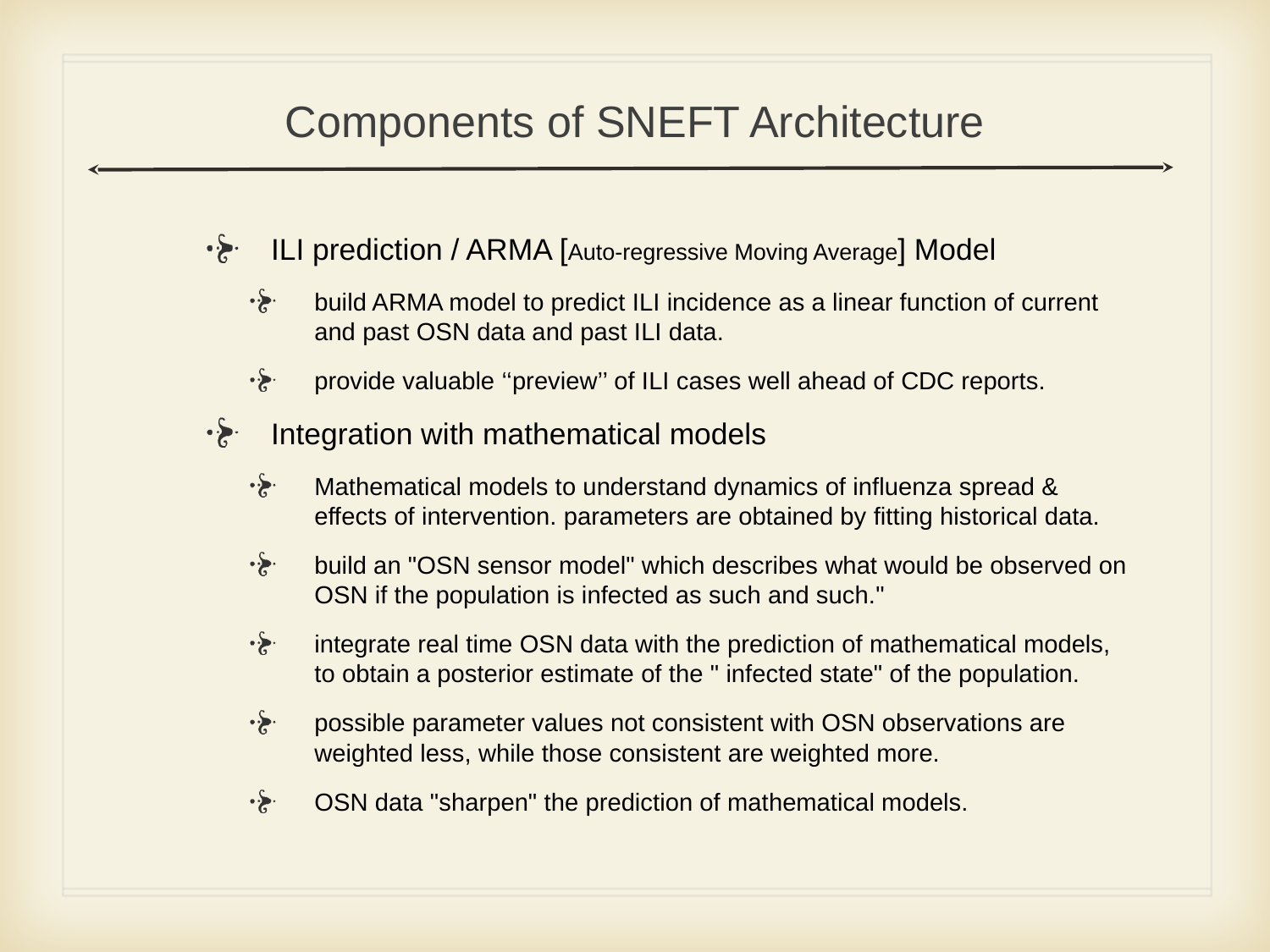

# Components of SNEFT Architecture

ILI prediction / ARMA [Auto-regressive Moving Average] Model
build ARMA model to predict ILI incidence as a linear function of current and past OSN data and past ILI data.
provide valuable ‘‘preview’’ of ILI cases well ahead of CDC reports.
Integration with mathematical models
Mathematical models to understand dynamics of influenza spread & effects of intervention. parameters are obtained by fitting historical data.
build an "OSN sensor model" which describes what would be observed on OSN if the population is infected as such and such."
integrate real time OSN data with the prediction of mathematical models, to obtain a posterior estimate of the " infected state" of the population.
possible parameter values not consistent with OSN observations are weighted less, while those consistent are weighted more.
OSN data "sharpen" the prediction of mathematical models.